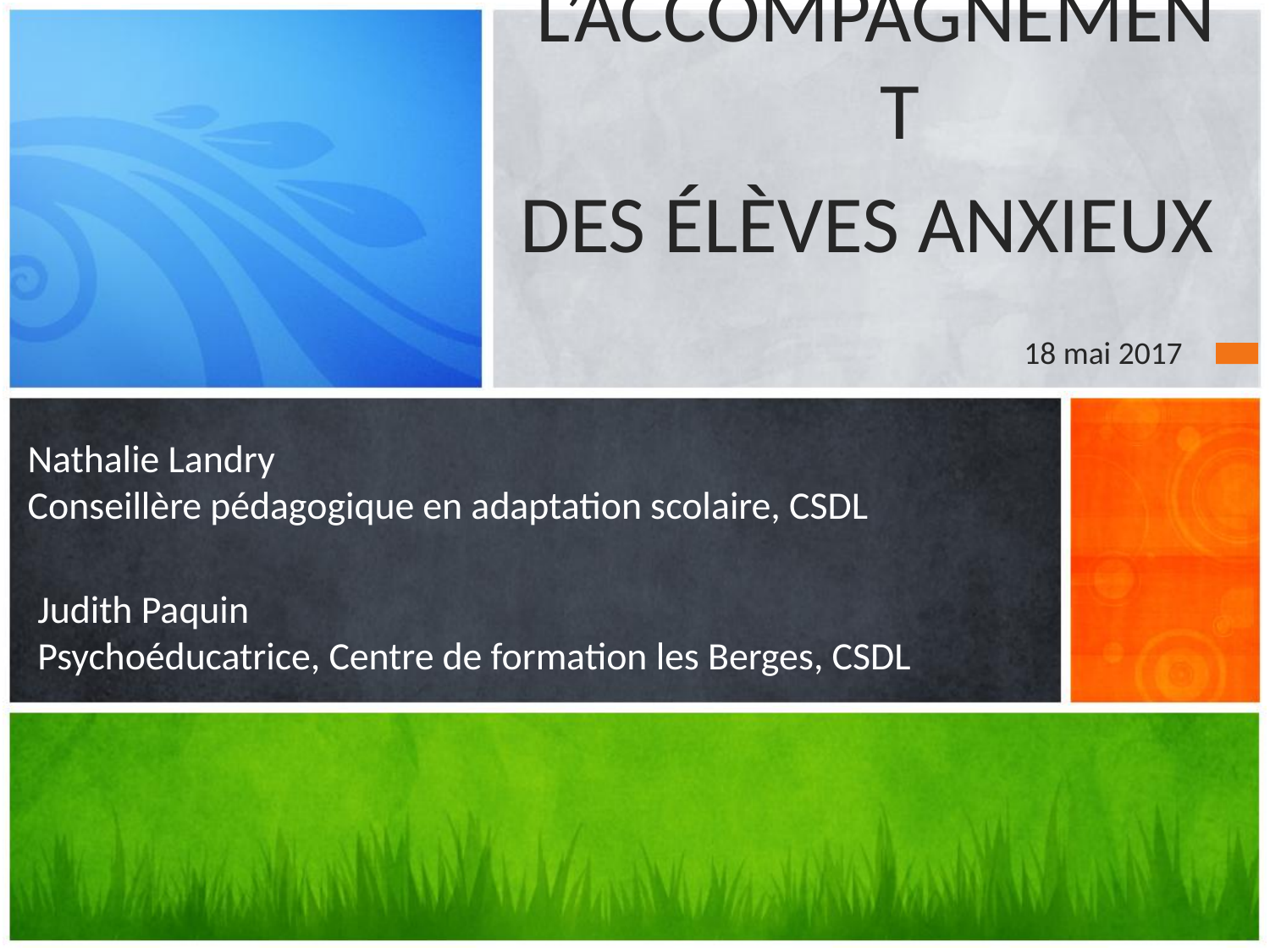

L’ACCOMPAGNEMENT
DES ÉLÈVES ANXIEUX
18 mai 2017
# Nathalie Landry Conseillère pédagogique en adaptation scolaire, CSDL
Judith Paquin
Psychoéducatrice, Centre de formation les Berges, CSDL